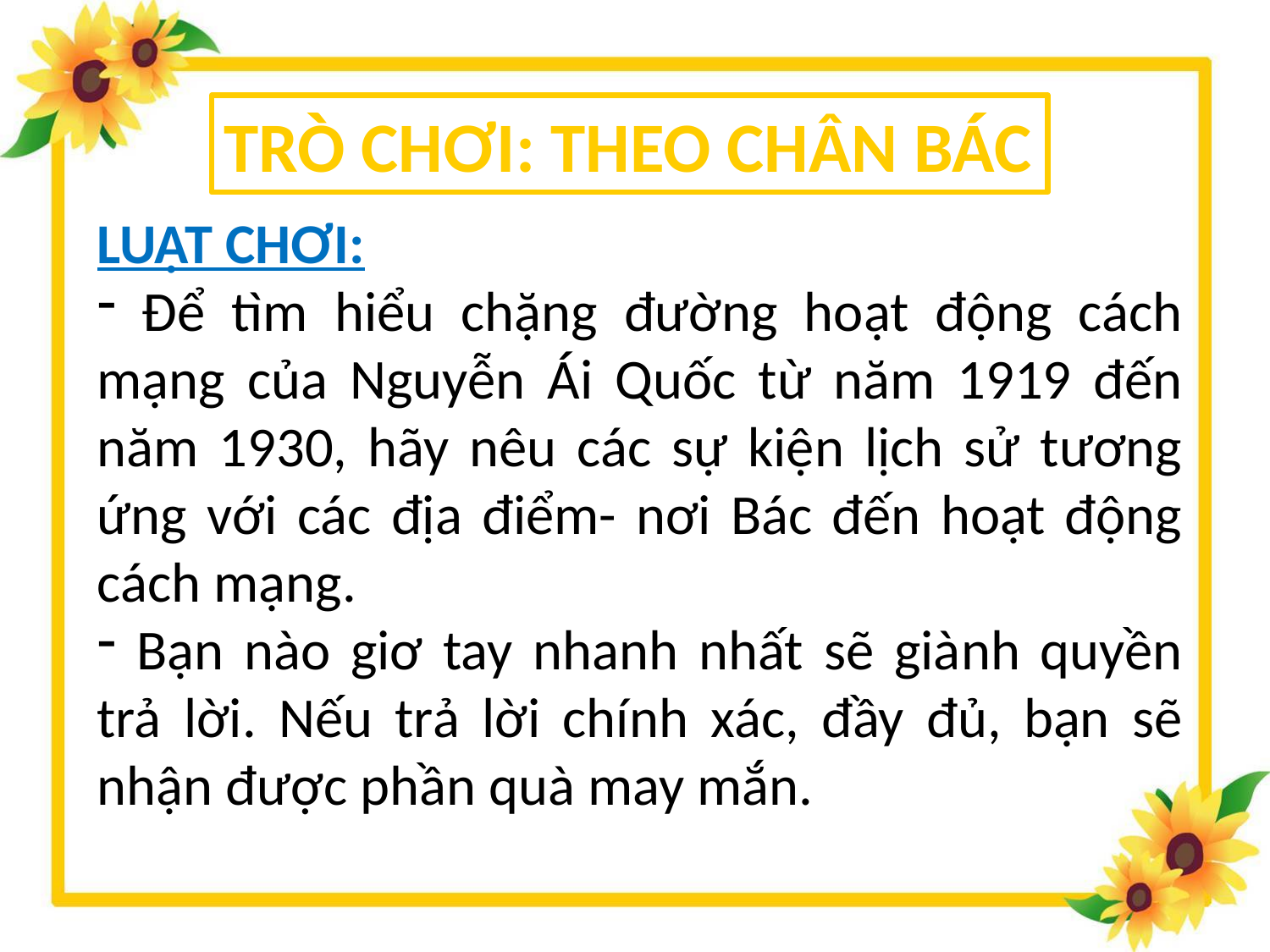

TRÒ CHƠI: THEO CHÂN BÁC
LUẬT CHƠI:
 Để tìm hiểu chặng đường hoạt động cách mạng của Nguyễn Ái Quốc từ năm 1919 đến năm 1930, hãy nêu các sự kiện lịch sử tương ứng với các địa điểm- nơi Bác đến hoạt động cách mạng.
 Bạn nào giơ tay nhanh nhất sẽ giành quyền trả lời. Nếu trả lời chính xác, đầy đủ, bạn sẽ nhận được phần quà may mắn.